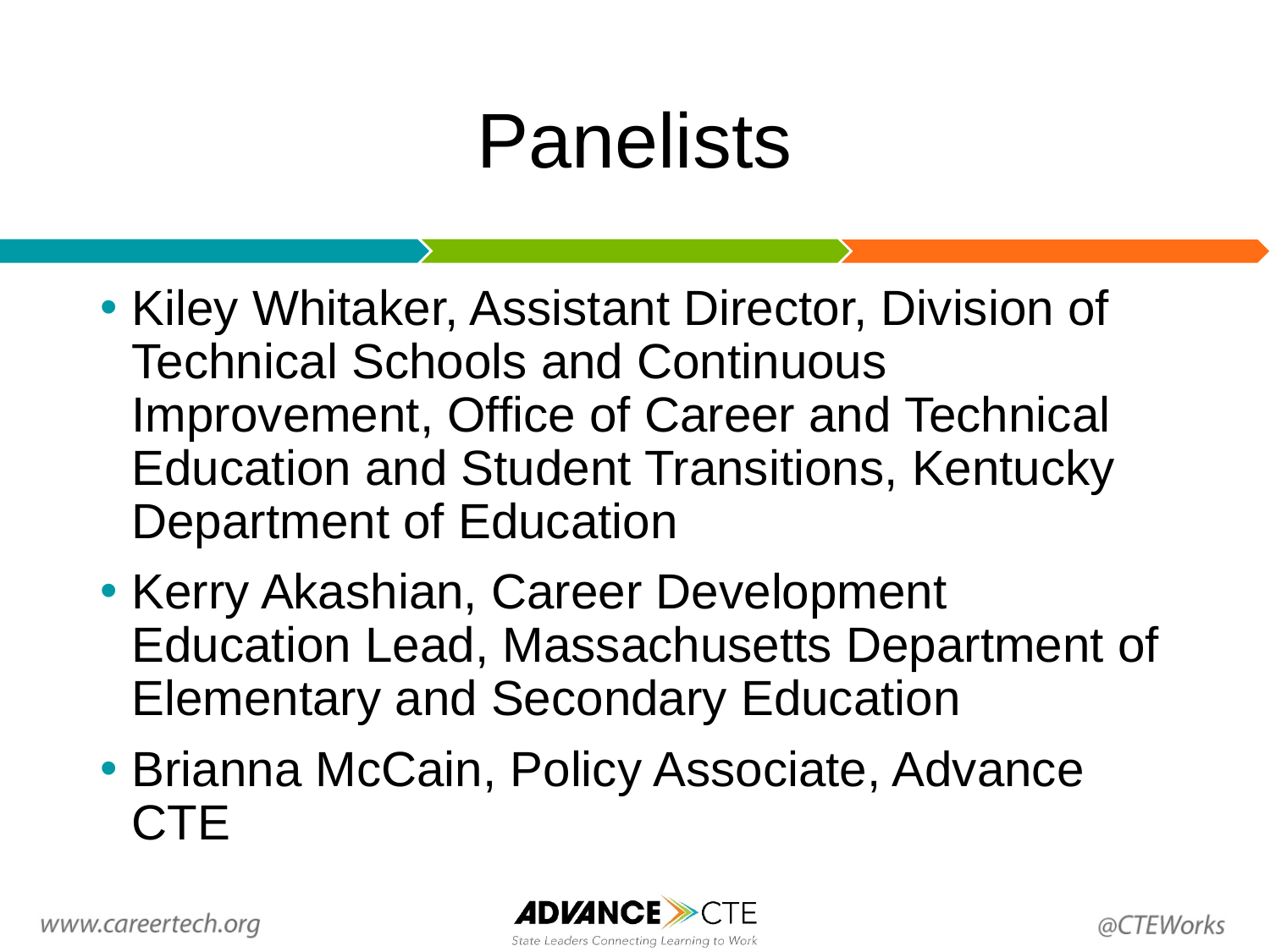

# Panelists
Kiley Whitaker, Assistant Director, Division of Technical Schools and Continuous Improvement, Office of Career and Technical Education and Student Transitions, Kentucky Department of Education
Kerry Akashian, Career Development Education Lead, Massachusetts Department of Elementary and Secondary Education
Brianna McCain, Policy Associate, Advance CTE